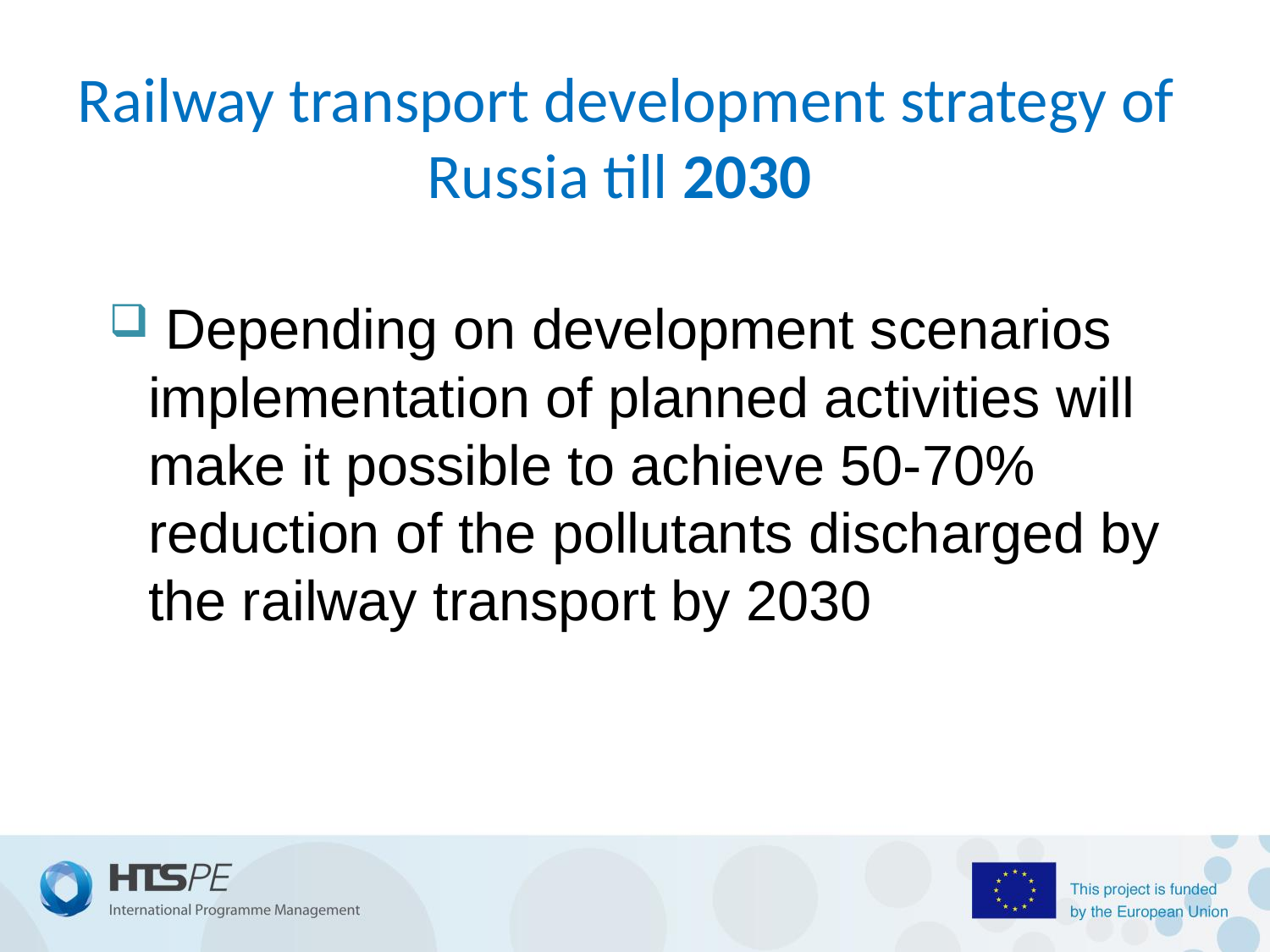

# Railway transport development strategy of Russia till 2030

 Depending on development scenarios implementation of planned activities will make it possible to achieve 50-70% reduction of the pollutants discharged by the railway transport by 2030